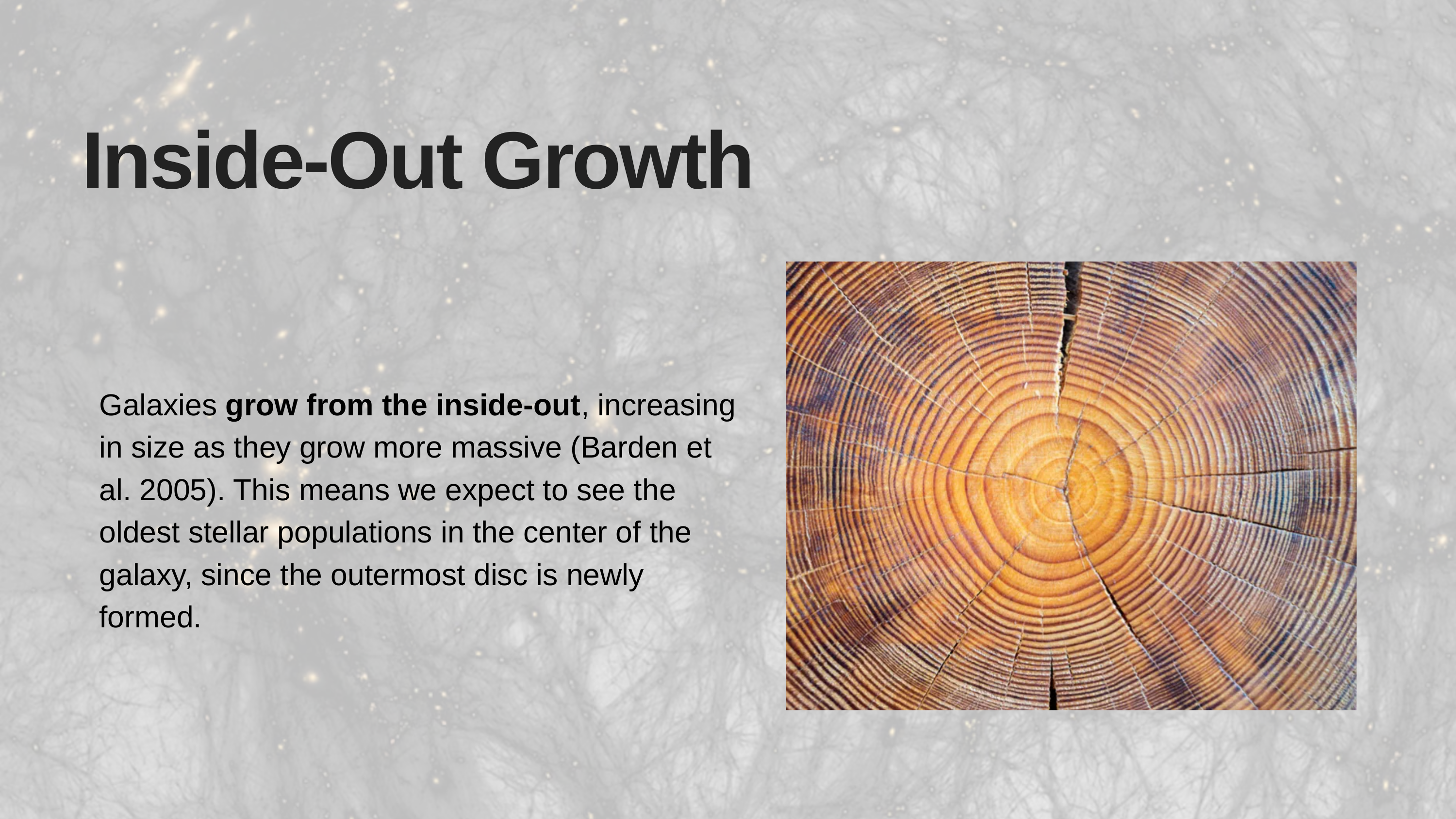

Inside-Out Growth

Galaxies grow from the inside-out, increasing in size as they grow more massive (Barden et al. 2005). This means we expect to see the oldest stellar populations in the center of the galaxy, since the outermost disc is newly formed.